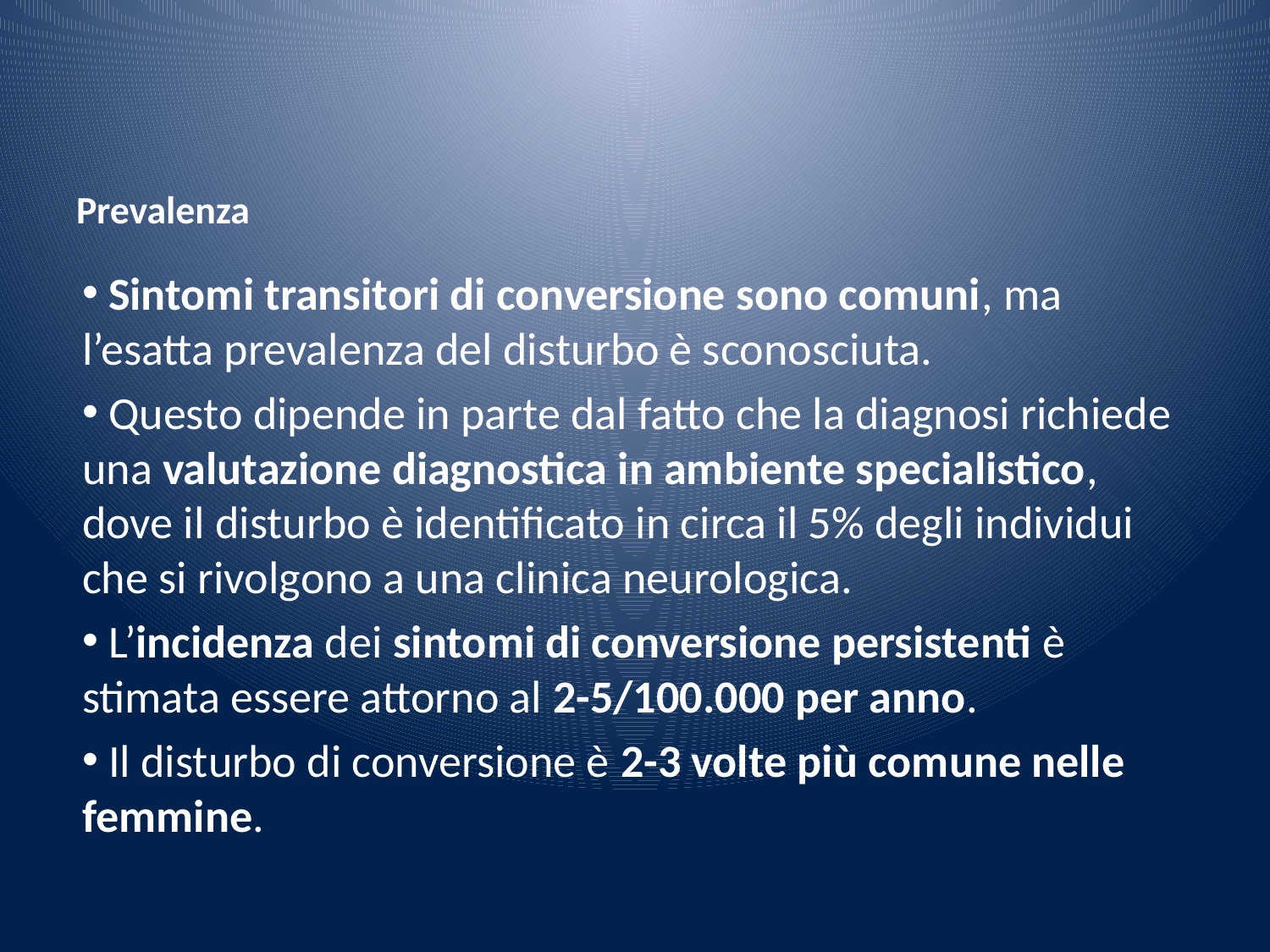

# Prevalenza
 Sintomi transitori di conversione sono comuni, ma l’esatta prevalenza del disturbo è sconosciuta.
 Questo dipende in parte dal fatto che la diagnosi richiede una valutazione diagnostica in ambiente specialistico, dove il disturbo è identificato in circa il 5% degli individui che si rivolgono a una clinica neurologica.
 L’incidenza dei sintomi di conversione persistenti è stimata essere attorno al 2-5/100.000 per anno.
 Il disturbo di conversione è 2-3 volte più comune nelle femmine.